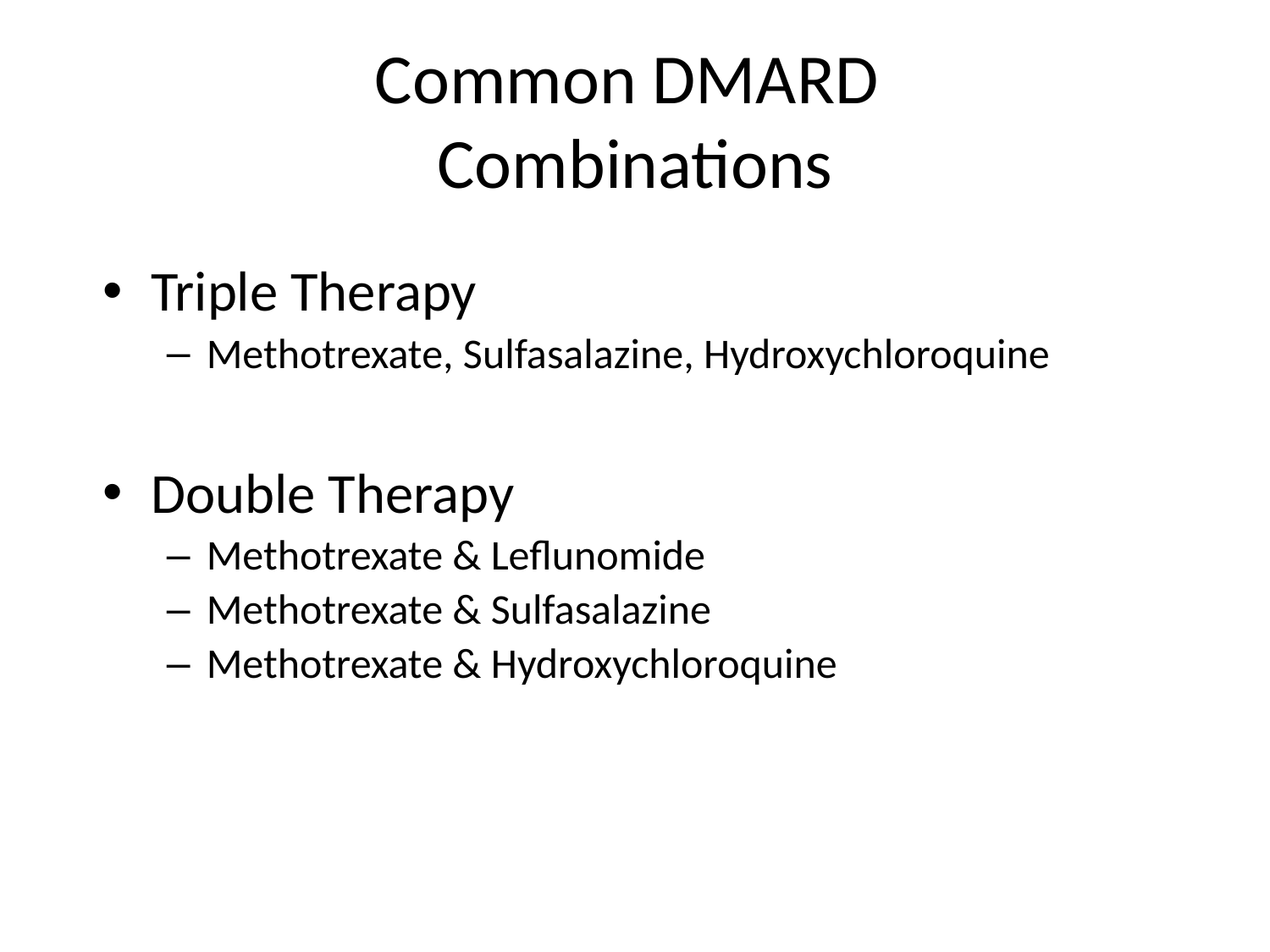

# Common DMARD Combinations
Triple Therapy
Methotrexate, Sulfasalazine, Hydroxychloroquine

Double Therapy
Methotrexate & Leflunomide
Methotrexate & Sulfasalazine
Methotrexate & Hydroxychloroquine